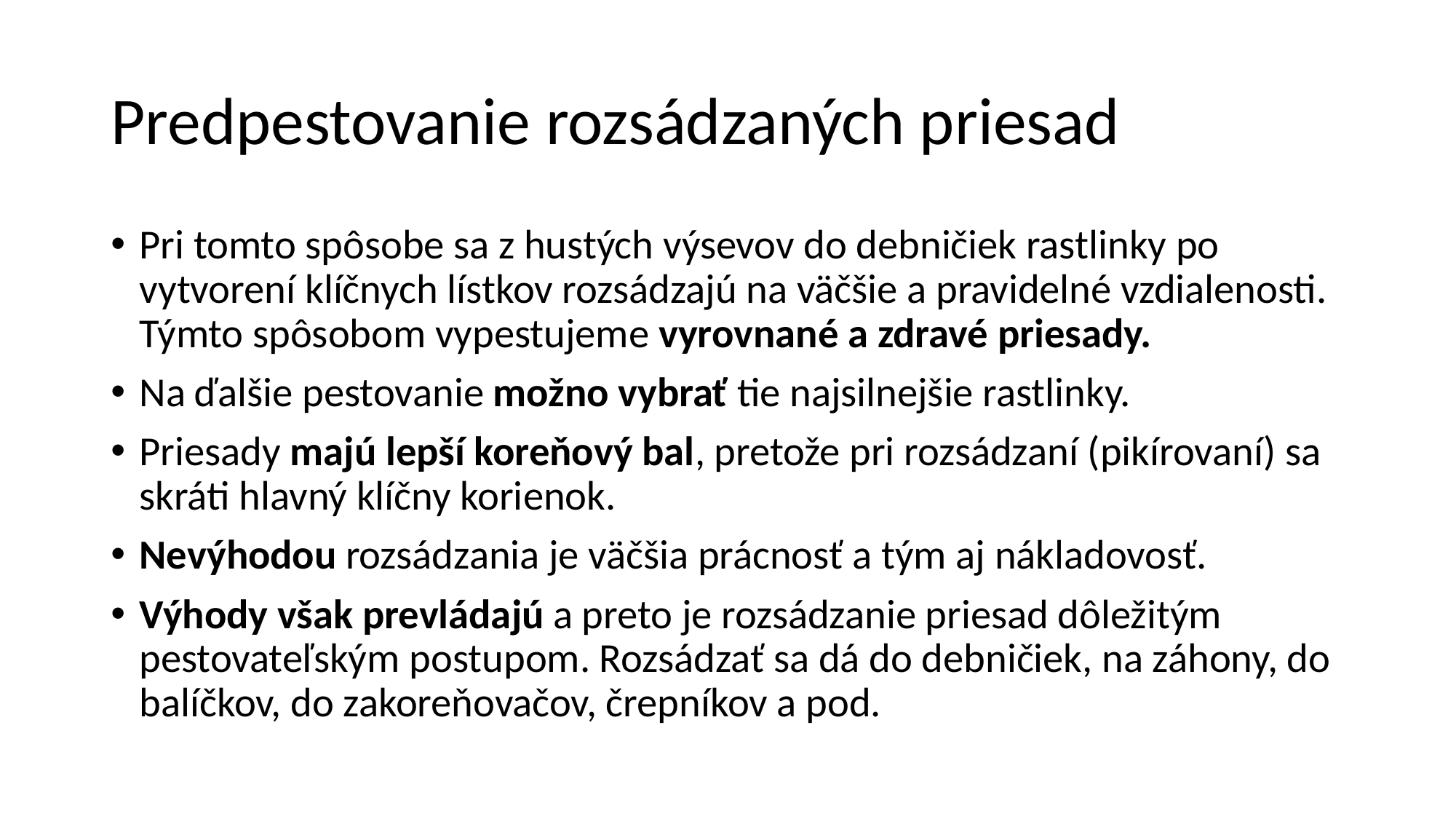

# Predpestovanie rozsádzaných priesad
Pri tomto spôsobe sa z hustých výsevov do debničiek rastlinky po vytvorení klíčnych lístkov rozsádzajú na väčšie a pravidelné vzdialenosti. Týmto spôsobom vypestujeme vyrovnané a zdravé priesady.
Na ďalšie pestovanie možno vybrať tie najsilnejšie rastlinky.
Priesady majú lepší koreňový bal, pretože pri rozsádzaní (pikírovaní) sa skráti hlavný klíčny korienok.
Nevýhodou rozsádzania je väčšia prácnosť a tým aj nákladovosť.
Výhody však prevládajú a preto je rozsádzanie priesad dôležitým pestovateľským postupom. Rozsádzať sa dá do debničiek, na záhony, do balíčkov, do zakoreňovačov, črepníkov a pod.